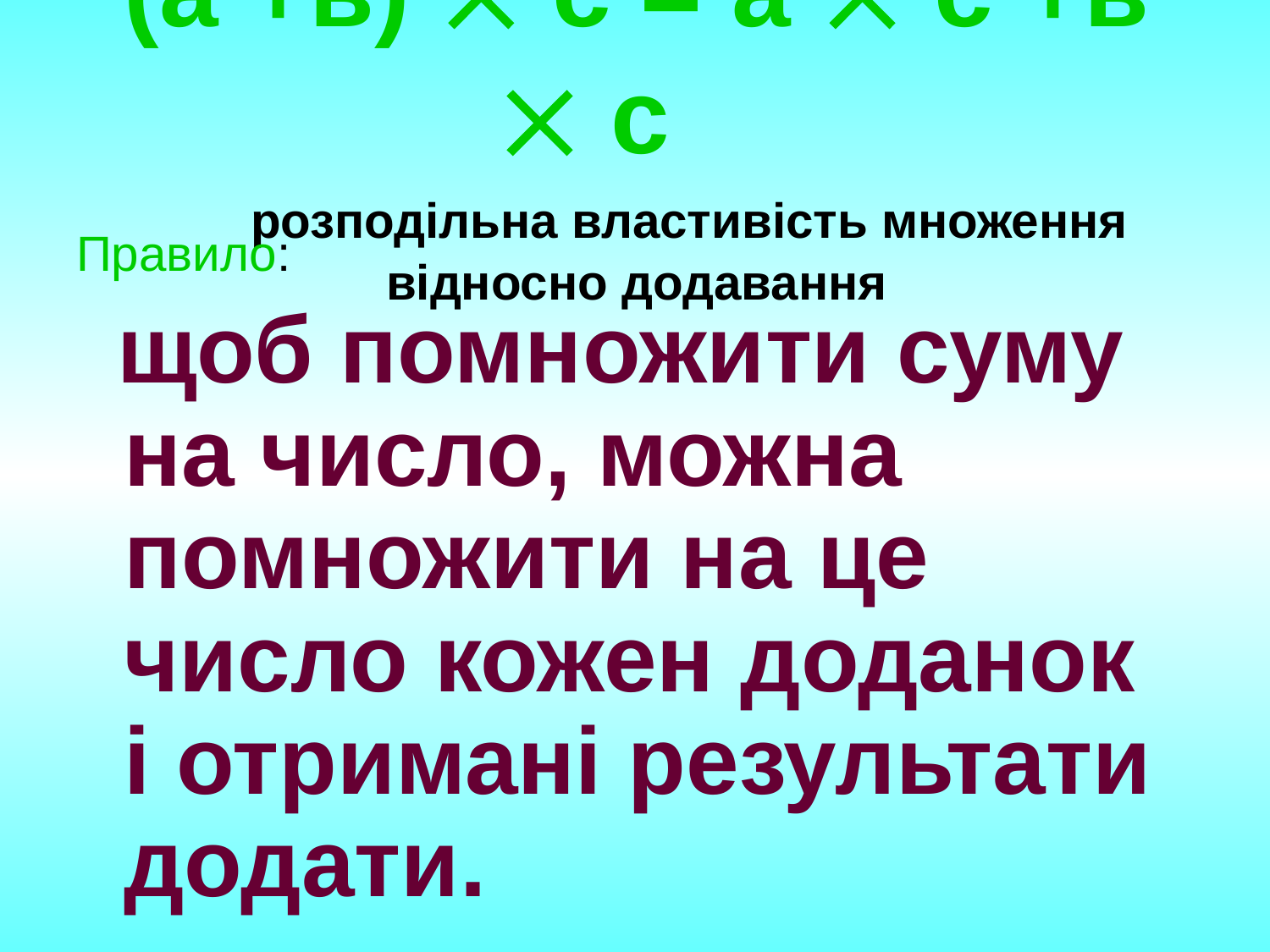

# (а +в) × с = а × с +в × с розподільна властивість множення відносно додавання
Правило:
   щоб помножити суму  на число, можна помножити на це число кожен доданок  і отримані результати додати.